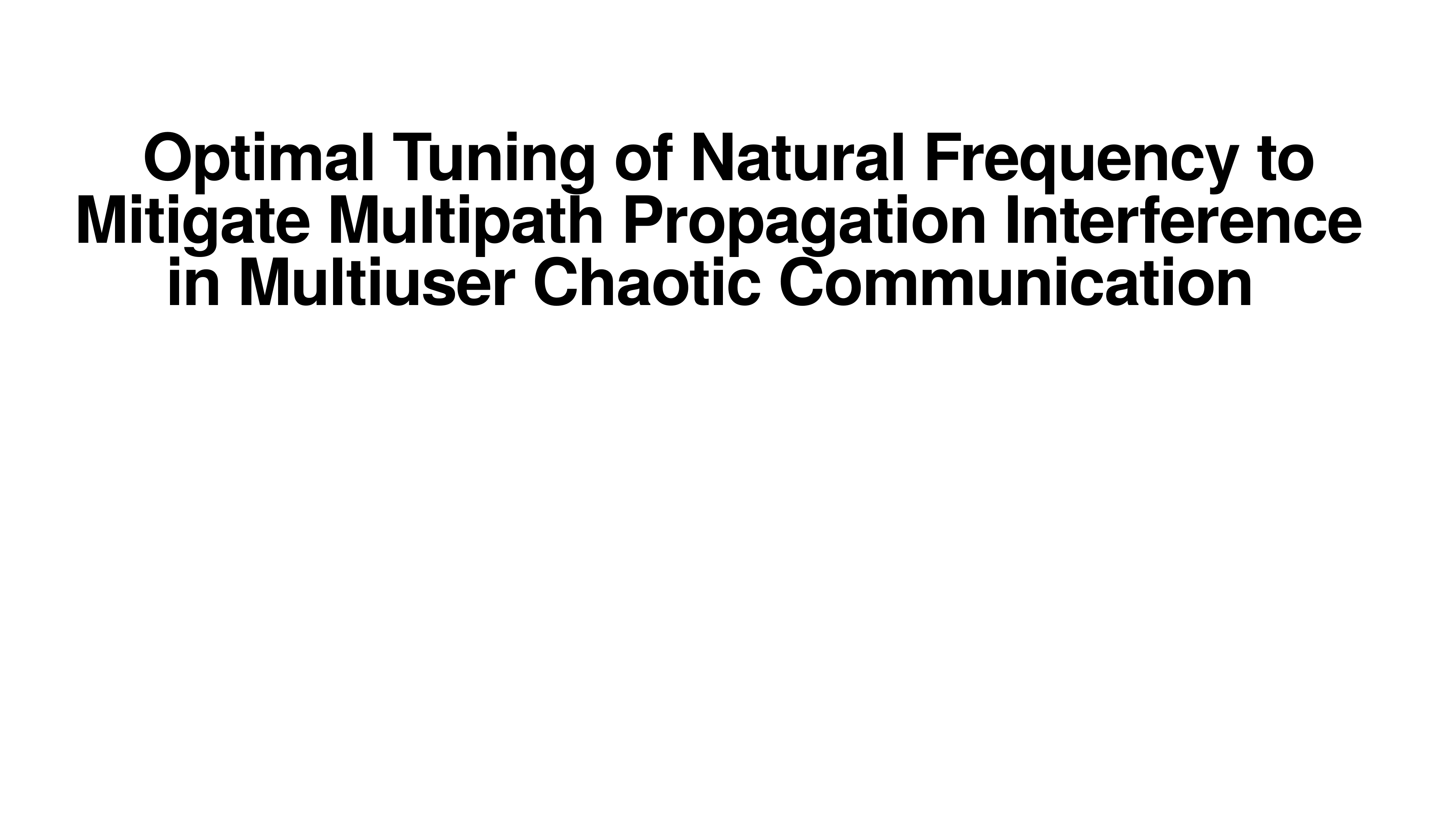

Optimal Tuning of Natural Frequency to Mitigate Multipath Propagation Interference in Multiuser Chaotic Communication